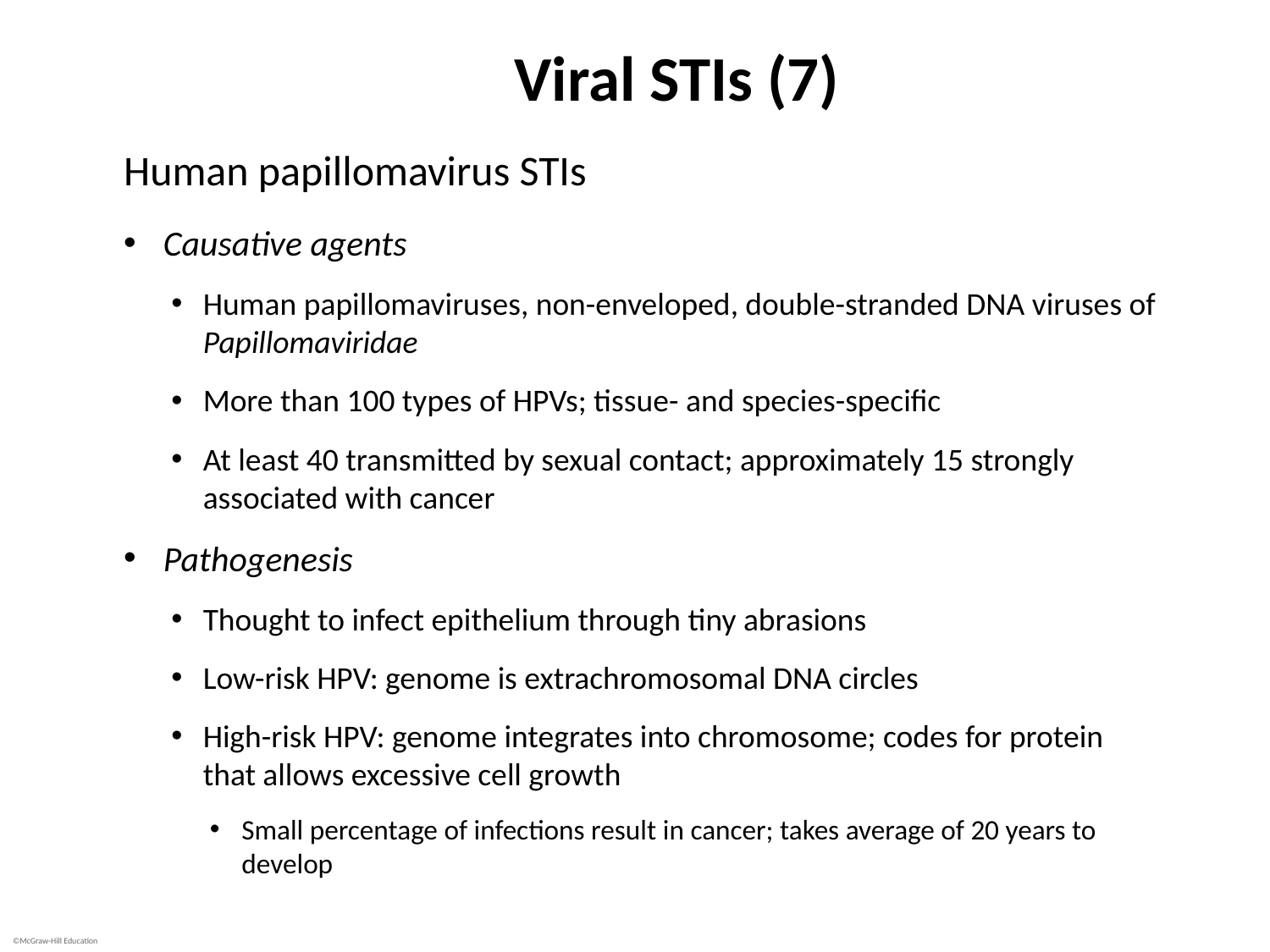

# Viral STIs (7)
Human papillomavirus STIs
Causative agents
Human papillomaviruses, non-enveloped, double-stranded DNA viruses of Papillomaviridae
More than 100 types of HPVs; tissue- and species-specific
At least 40 transmitted by sexual contact; approximately 15 strongly associated with cancer
Pathogenesis
Thought to infect epithelium through tiny abrasions
Low-risk HPV: genome is extrachromosomal DNA circles
High-risk HPV: genome integrates into chromosome; codes for protein that allows excessive cell growth
Small percentage of infections result in cancer; takes average of 20 years to develop